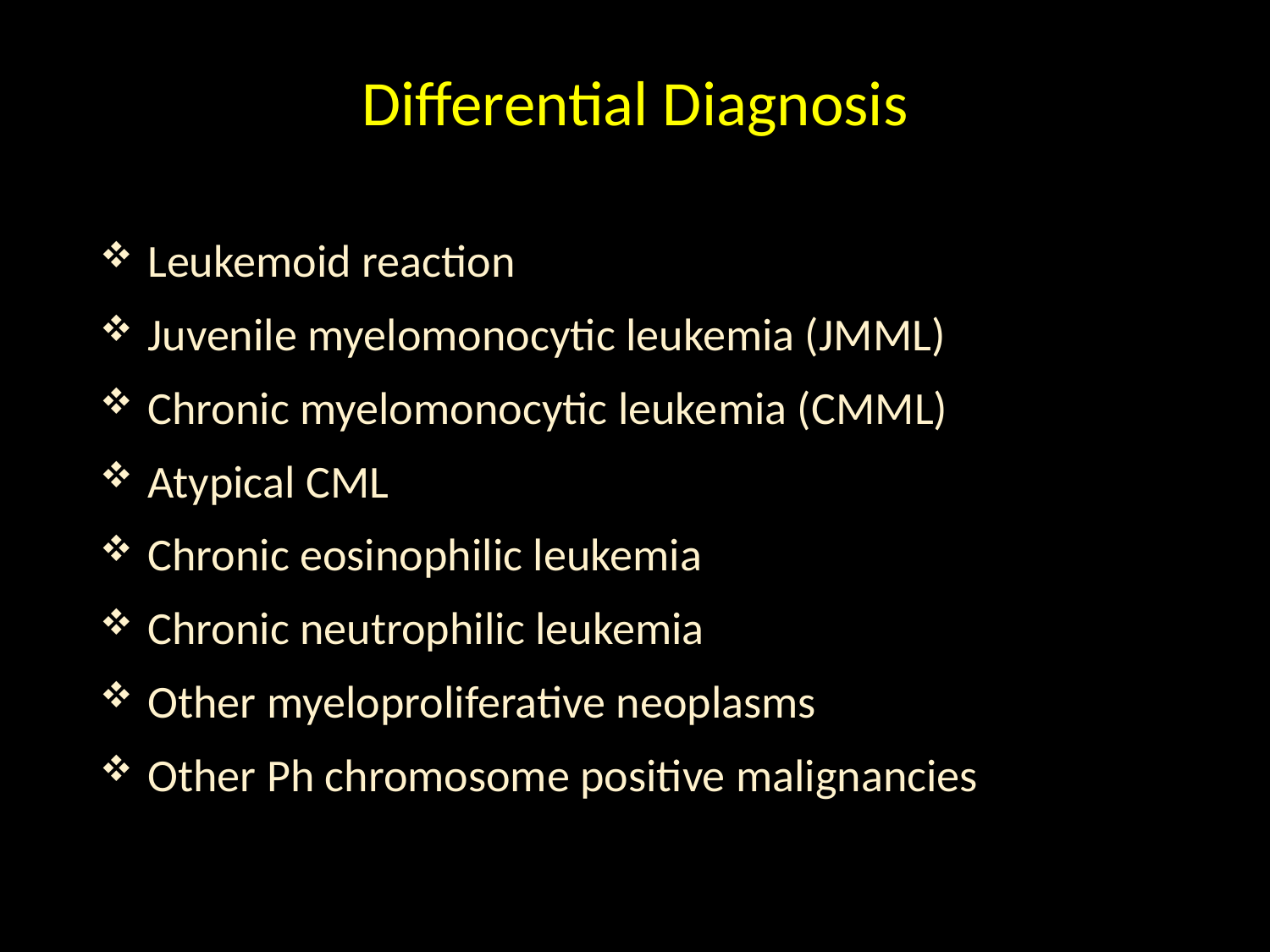

# Differential Diagnosis
Leukemoid reaction
Juvenile myelomonocytic leukemia (JMML)
Chronic myelomonocytic leukemia (CMML)
Atypical CML
Chronic eosinophilic leukemia
Chronic neutrophilic leukemia
Other myeloproliferative neoplasms
Other Ph chromosome positive malignancies